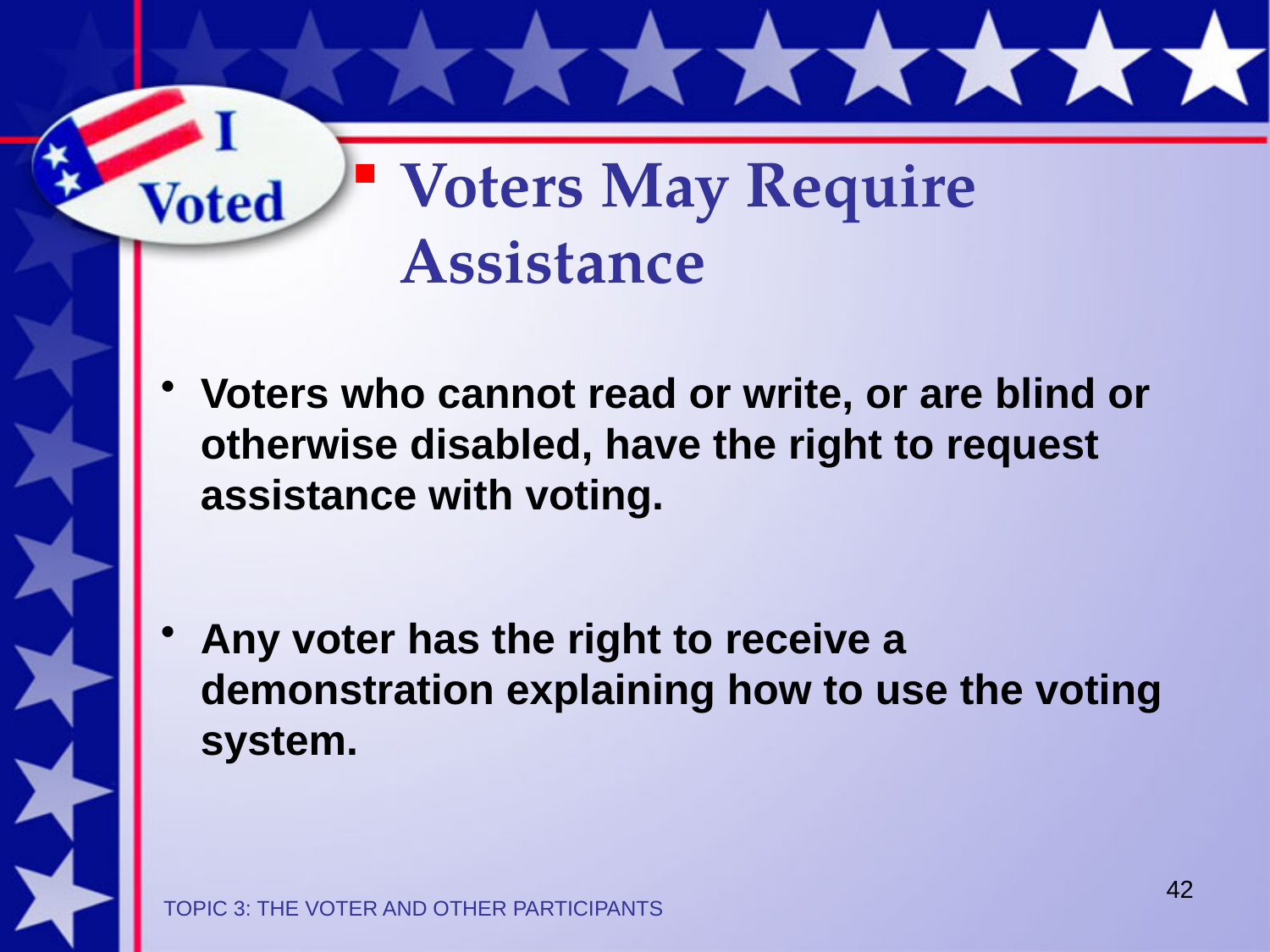

Voters May Require Assistance
Voters who cannot read or write, or are blind or otherwise disabled, have the right to request assistance with voting.

Any voter has the right to receive a demonstration explaining how to use the voting system.
42
TOPIC 3: THE VOTER AND OTHER PARTICIPANTS